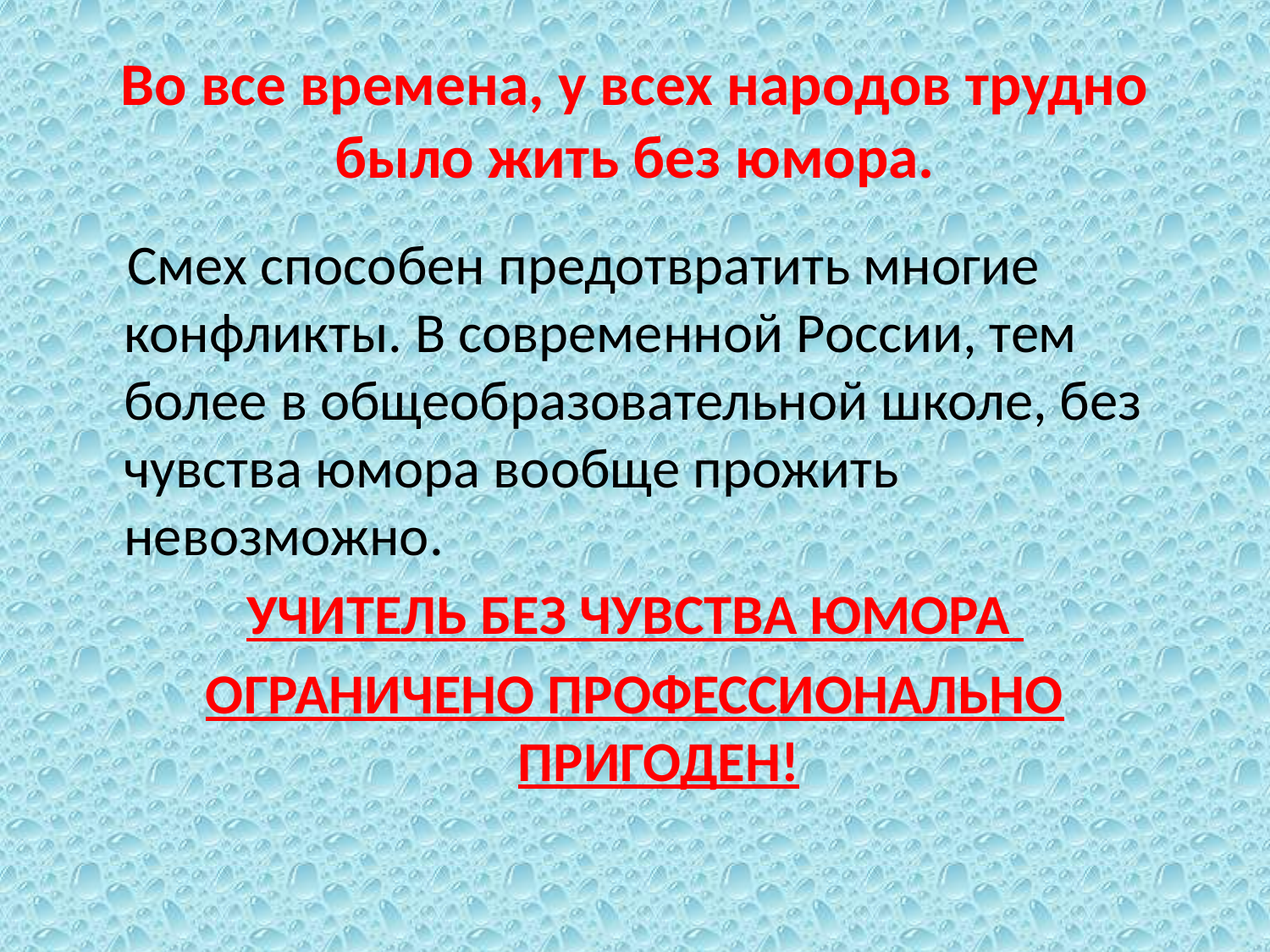

# Во все времена, у всех народов трудно было жить без юмора.
    Смех способен предотвратить многие конфликты. В современной России, тем более в общеобразовательной школе, без чувства юмора вообще прожить невозможно.
УЧИТЕЛЬ БЕЗ ЧУВСТВА ЮМОРА
ОГРАНИЧЕНО ПРОФЕССИОНАЛЬНО ПРИГОДЕН!